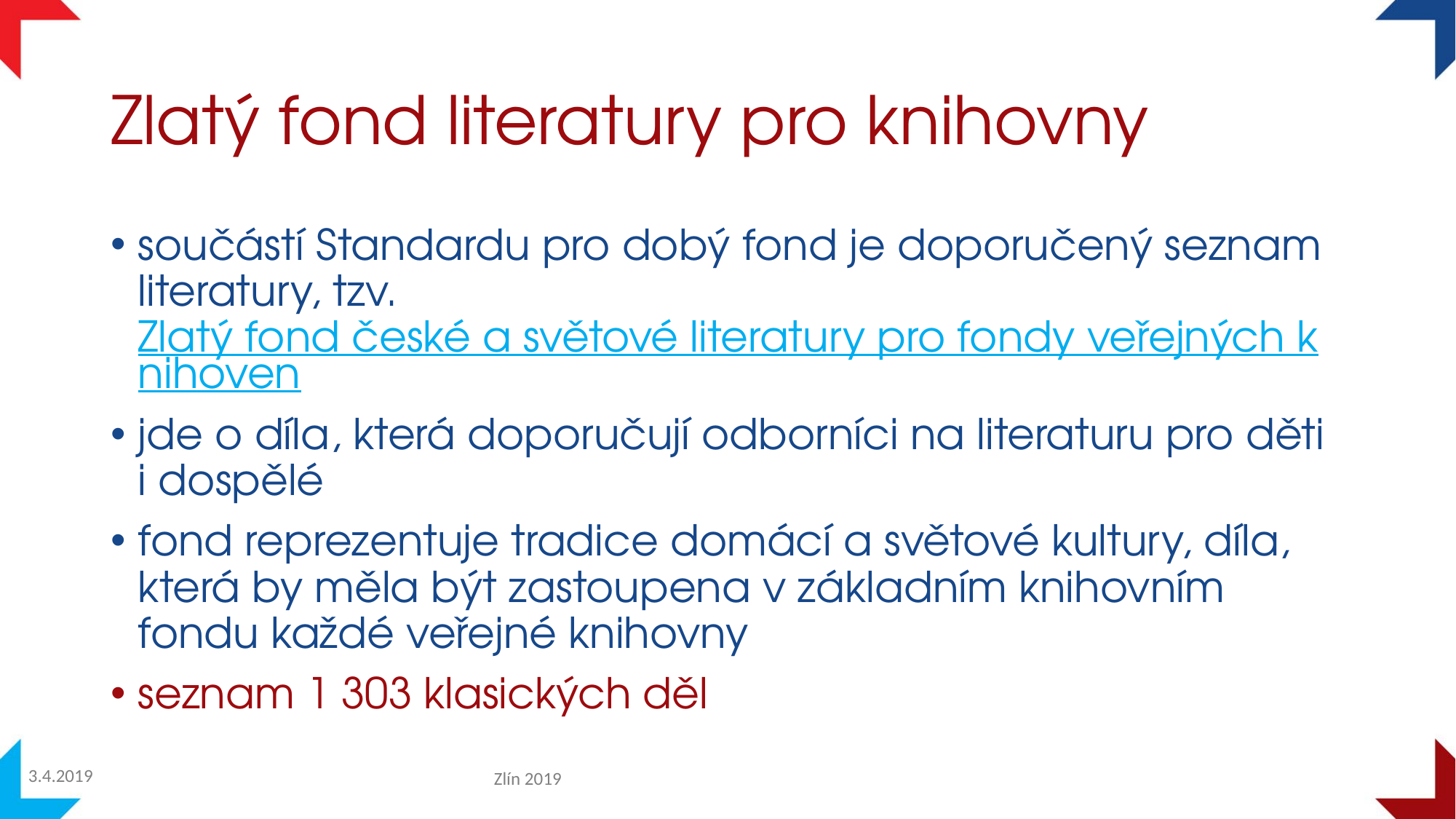

# Zlatý fond literatury pro knihovny
součástí Standardu pro dobý fond je doporučený seznam literatury, tzv. Zlatý fond české a světové literatury pro fondy veřejných knihoven
jde o díla, která doporučují odborníci na literaturu pro děti i dospělé
fond reprezentuje tradice domácí a světové kultury, díla, která by měla být zastoupena v základním knihovním fondu každé veřejné knihovny
seznam 1 303 klasických děl
3.4.2019
Zlín 2019